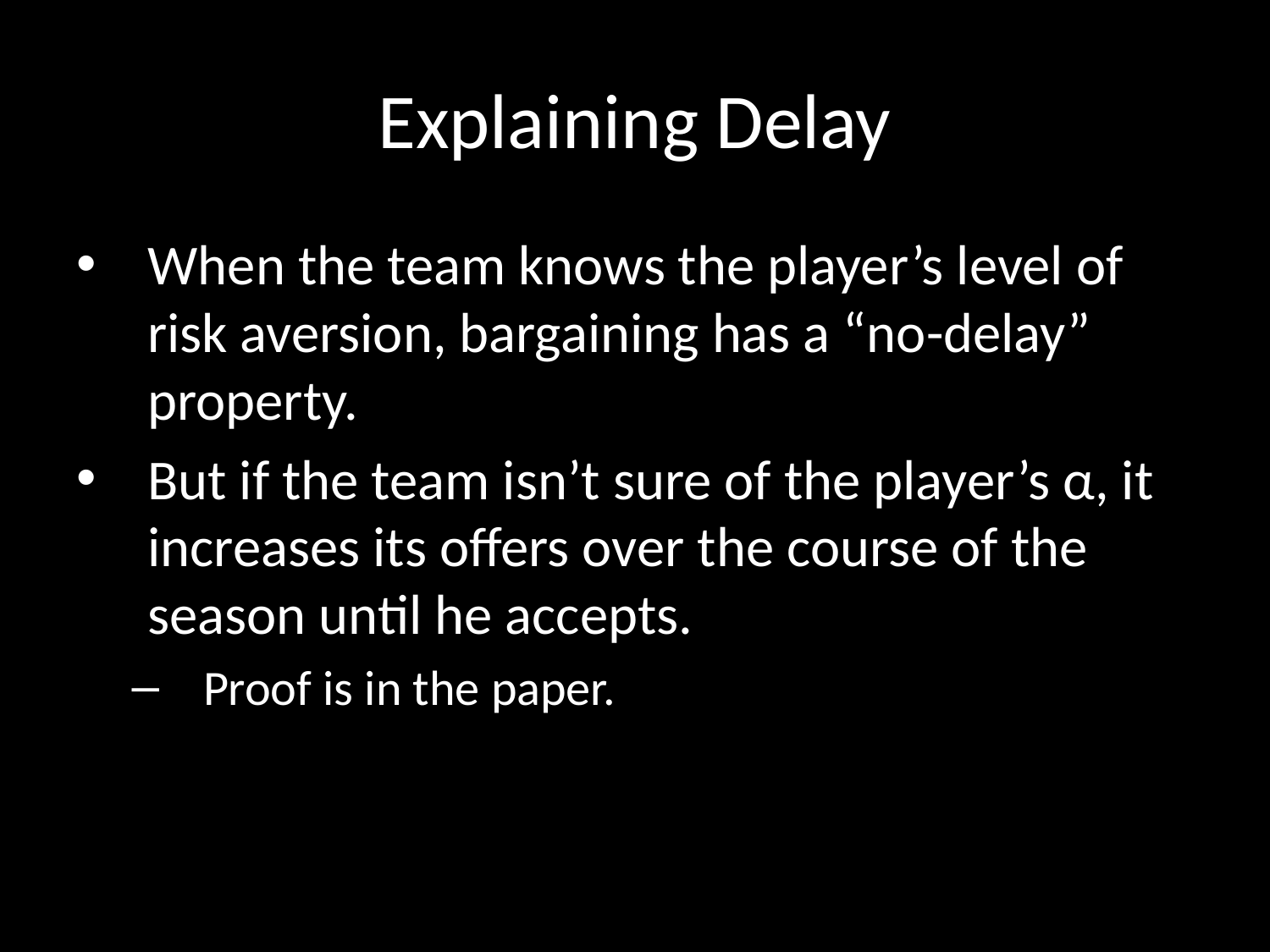

# Explaining Delay
When the team knows the player’s level of risk aversion, bargaining has a “no-delay” property.
But if the team isn’t sure of the player’s α, it increases its offers over the course of the season until he accepts.
Proof is in the paper.